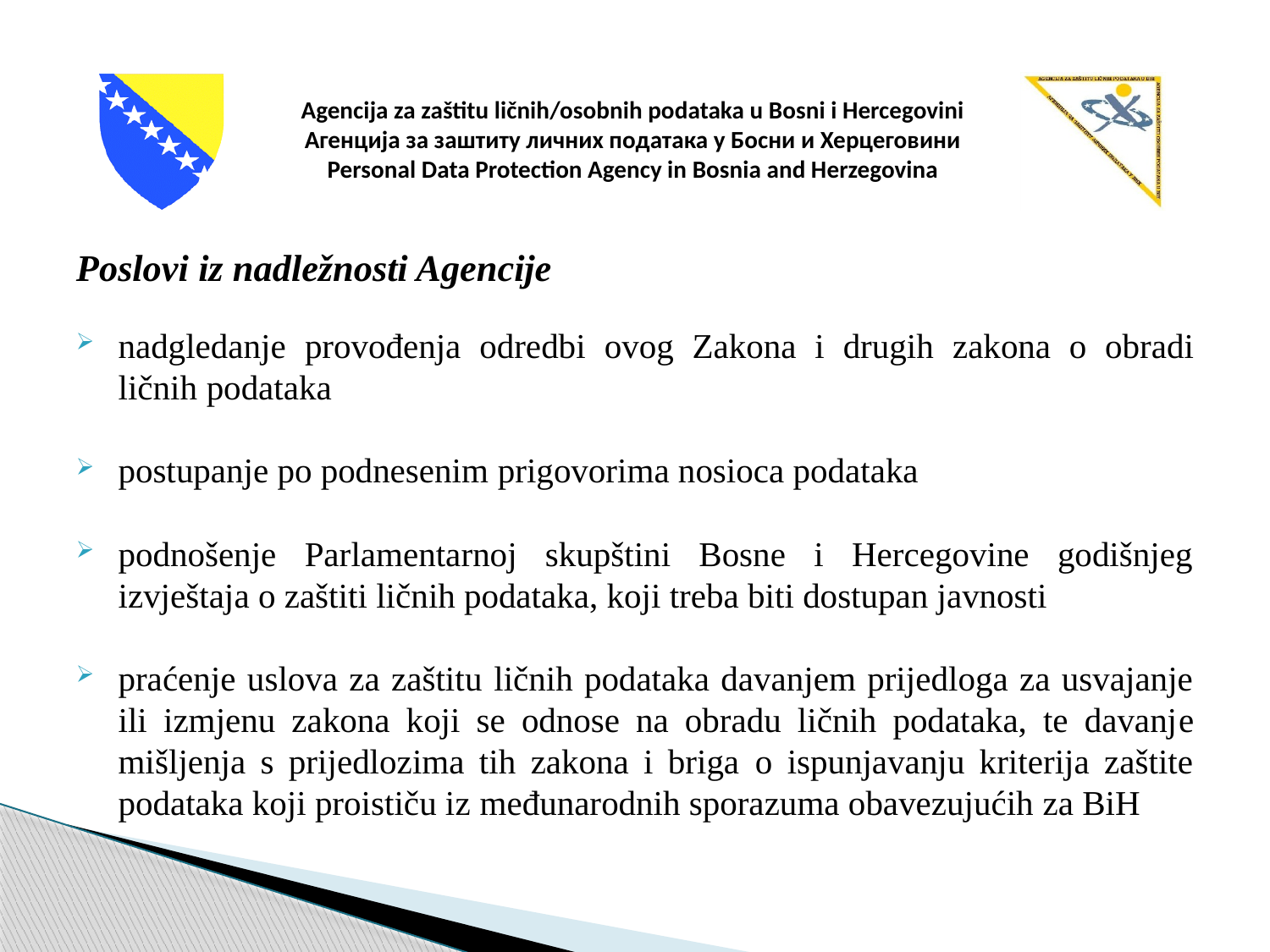

Poslovi iz nadležnosti Agencije

nadgledanje provođenja odredbi ovog Zakona i drugih zakona o obradi ličnih podataka

postupanje po podnesenim prigovorima nosioca podataka

podnošenje Parlamentarnoj skupštini Bosne i Hercegovine godišnjeg izvještaja o zaštiti ličnih podataka, koji treba biti dostupan javnosti

praćenje uslova za zaštitu ličnih podataka davanjem prijedloga za usvajanje ili izmjenu zakona koji se odnose na obradu ličnih podataka, te davanje mišljenja s prijedlozima tih zakona i briga o ispunjavanju kriterija zaštite podataka koji proističu iz međunarodnih sporazuma obavezujućih za BiH